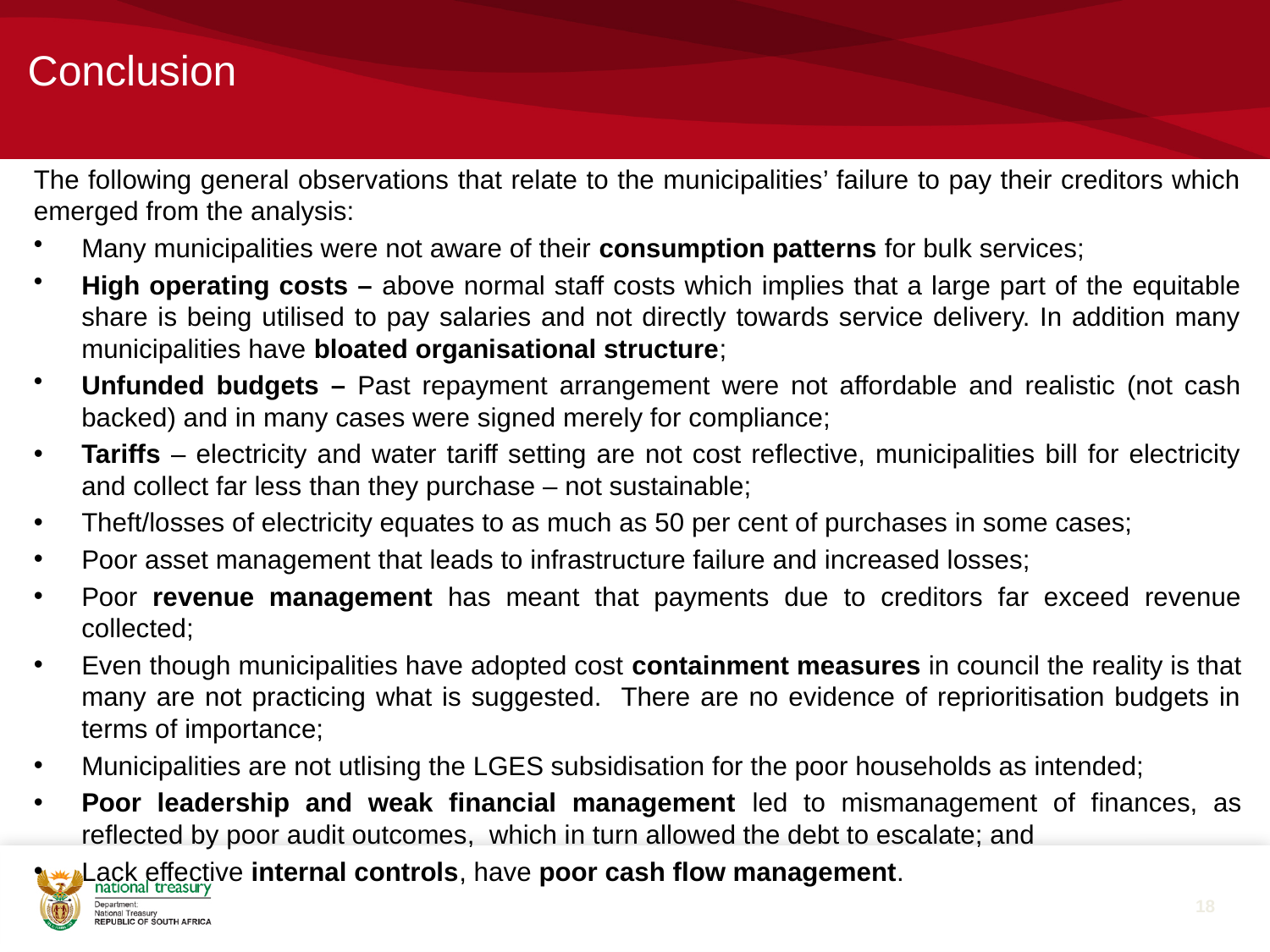

# Conclusion
The following general observations that relate to the municipalities’ failure to pay their creditors which emerged from the analysis:
Many municipalities were not aware of their consumption patterns for bulk services;
High operating costs – above normal staff costs which implies that a large part of the equitable share is being utilised to pay salaries and not directly towards service delivery. In addition many municipalities have bloated organisational structure;
Unfunded budgets – Past repayment arrangement were not affordable and realistic (not cash backed) and in many cases were signed merely for compliance;
Tariffs – electricity and water tariff setting are not cost reflective, municipalities bill for electricity and collect far less than they purchase – not sustainable;
Theft/losses of electricity equates to as much as 50 per cent of purchases in some cases;
Poor asset management that leads to infrastructure failure and increased losses;
Poor revenue management has meant that payments due to creditors far exceed revenue collected;
Even though municipalities have adopted cost containment measures in council the reality is that many are not practicing what is suggested.  There are no evidence of reprioritisation budgets in terms of importance;
Municipalities are not utlising the LGES subsidisation for the poor households as intended;
Poor leadership and weak financial management led to mismanagement of finances, as reflected by poor audit outcomes,  which in turn allowed the debt to escalate; and
Lack effective internal controls, have poor cash flow management.

18